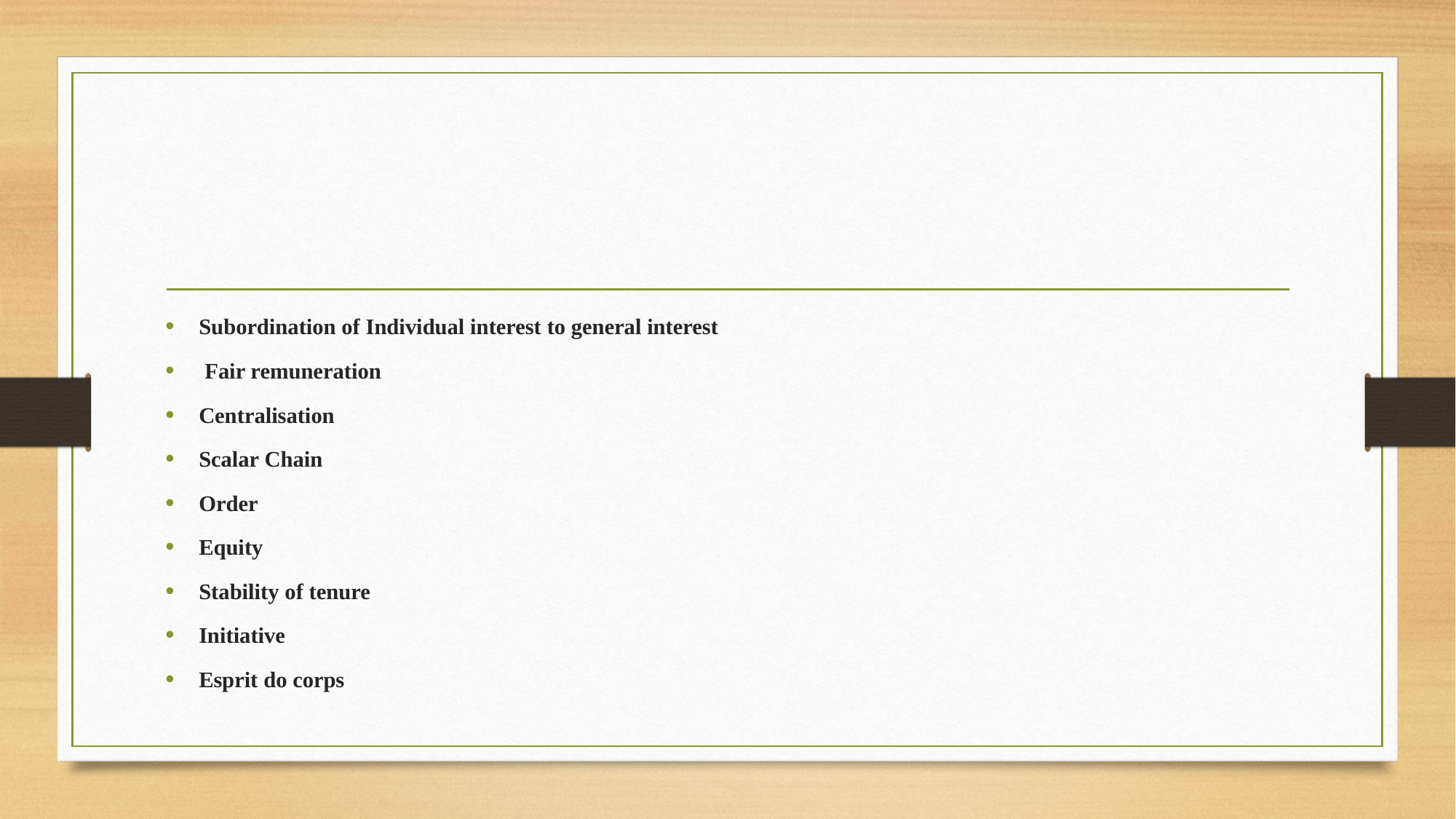

#
Subordination of Individual interest to general interest
 Fair remuneration
Centralisation
Scalar Chain
Order
Equity
Stability of tenure
Initiative
Esprit do corps